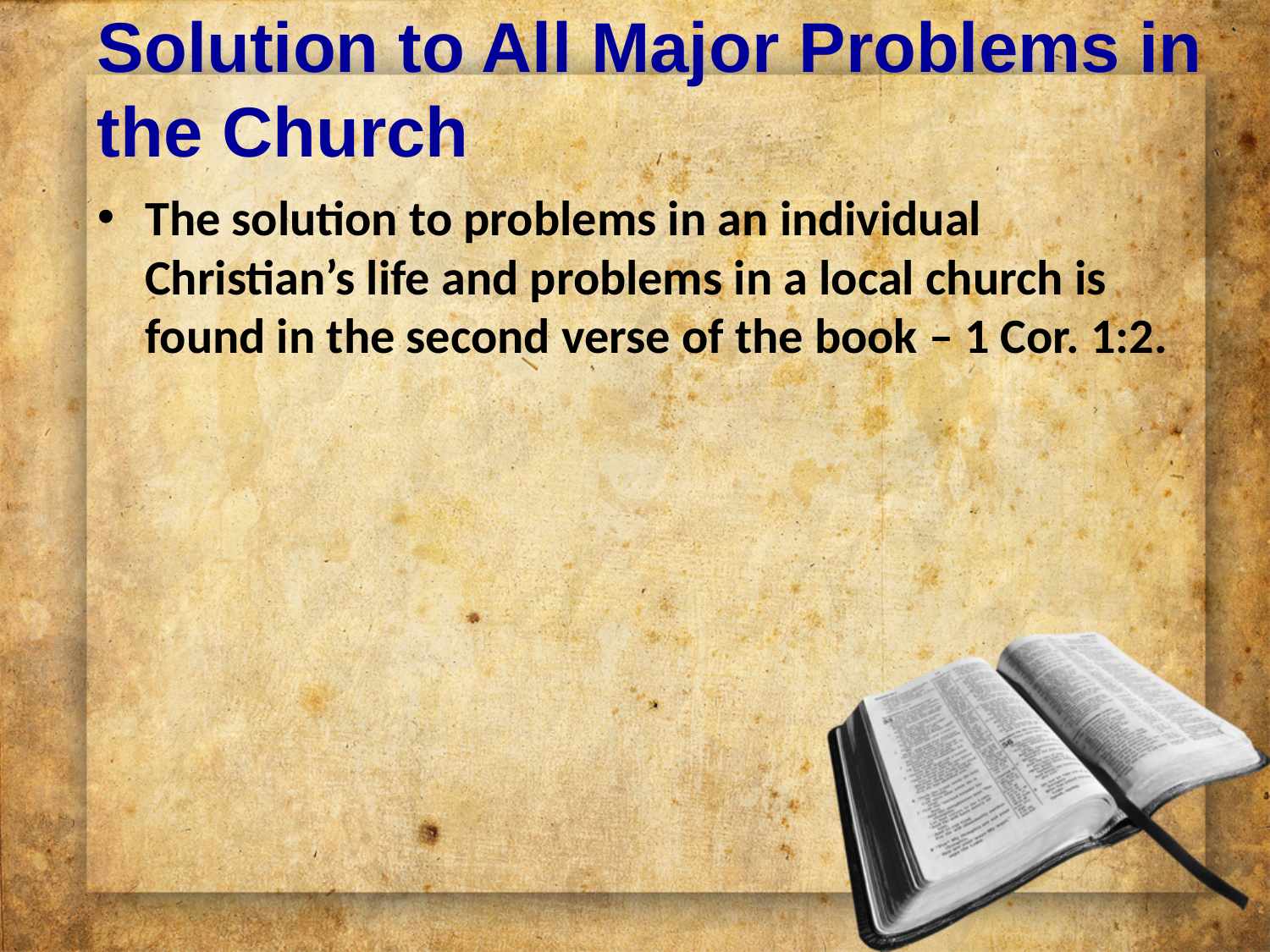

# Solution to All Major Problems in the Church
The solution to problems in an individual Christian’s life and problems in a local church is found in the second verse of the book – 1 Cor. 1:2.